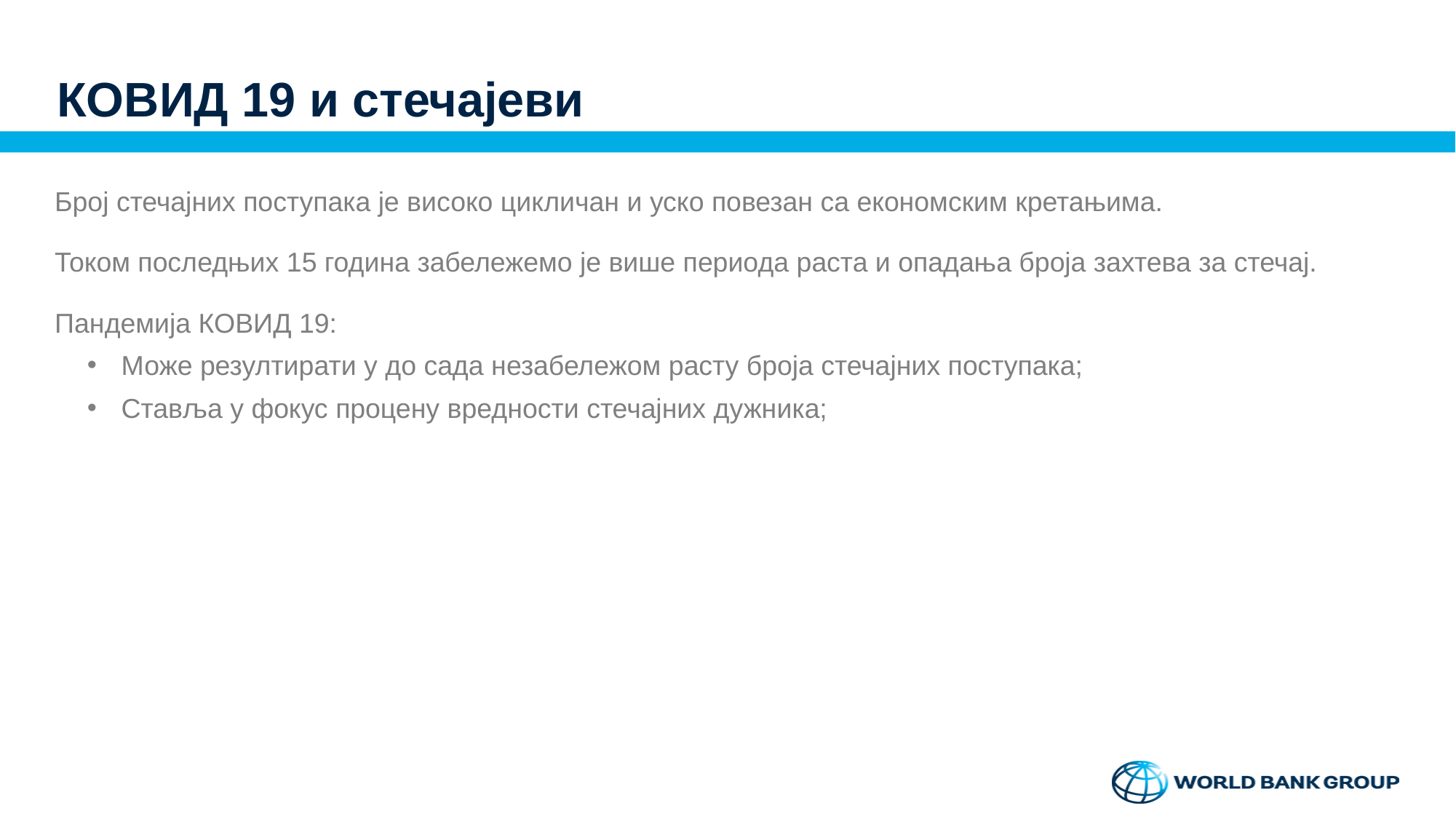

# КОВИД 19 и стечајеви
Број стечајних поступака је високо цикличан и уско повезан са економским кретањима.
Током последњих 15 година забележемо је више периода раста и опадања броја захтева за стечај.
Пандемија КОВИД 19:
Може резултирати у до сада незабележом расту броја стечајних поступака;
Ставља у фокус процену вредности стечајних дужника;